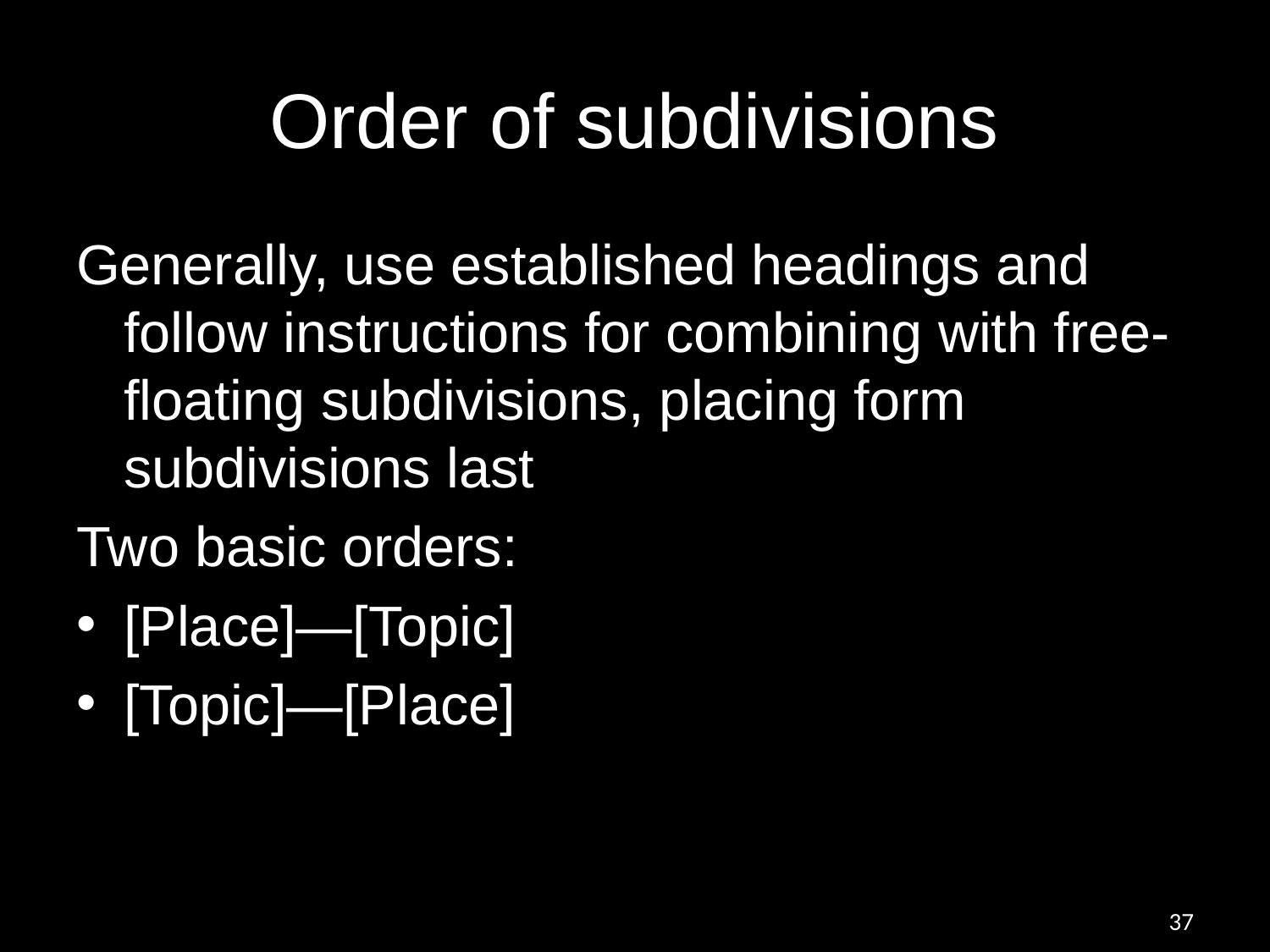

# Order of subdivisions
Generally, use established headings and follow instructions for combining with free-floating subdivisions, placing form subdivisions last
Two basic orders:
[Place]—[Topic]
[Topic]—[Place]
37